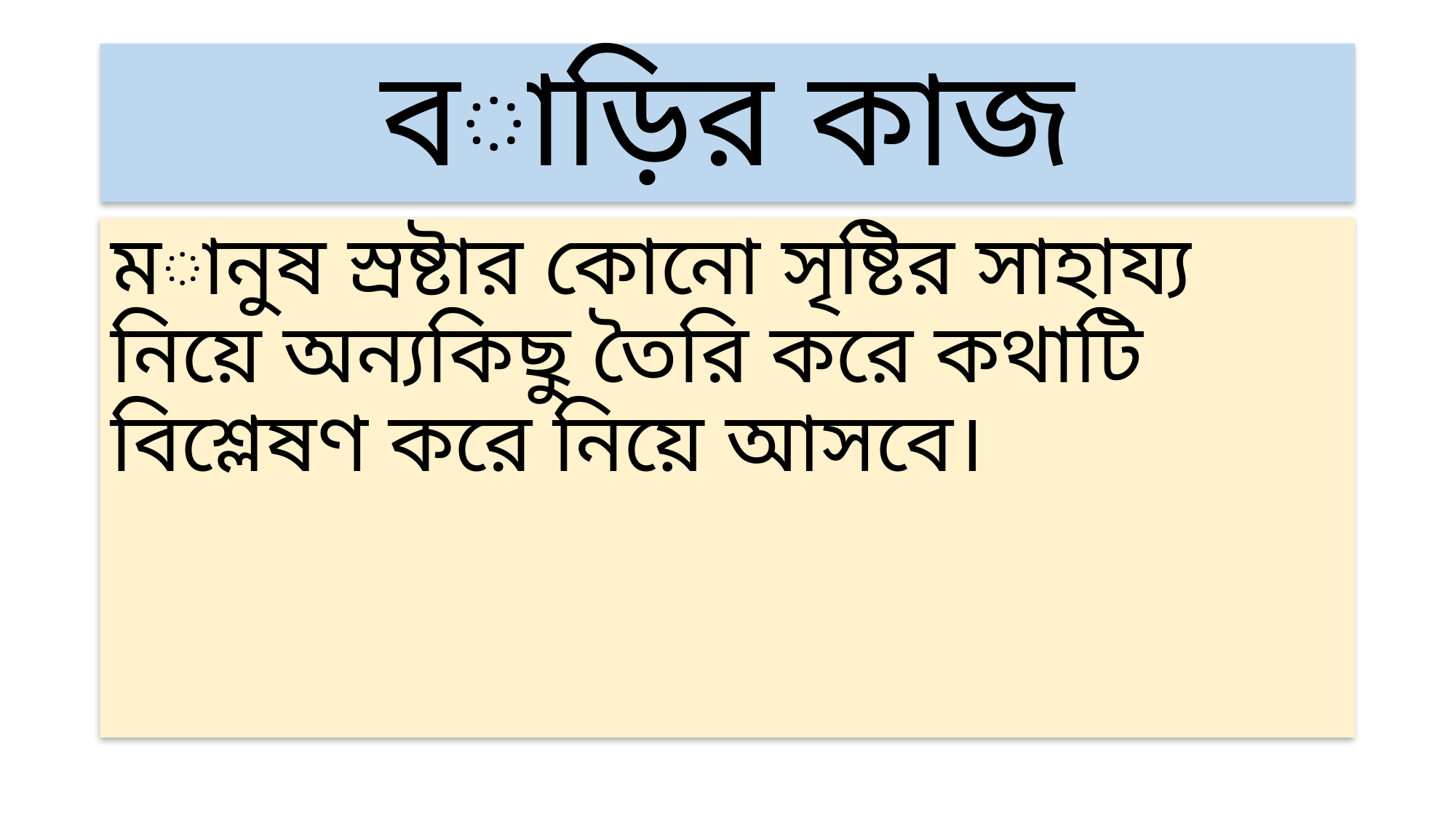

# বাড়ির কাজ
মানুষ স্রষ্টার কোনো সৃষ্টির সাহায্য নিয়ে অন্যকিছু তৈরি করে কথাটি বিশ্লেষণ করে নিয়ে আসবে।